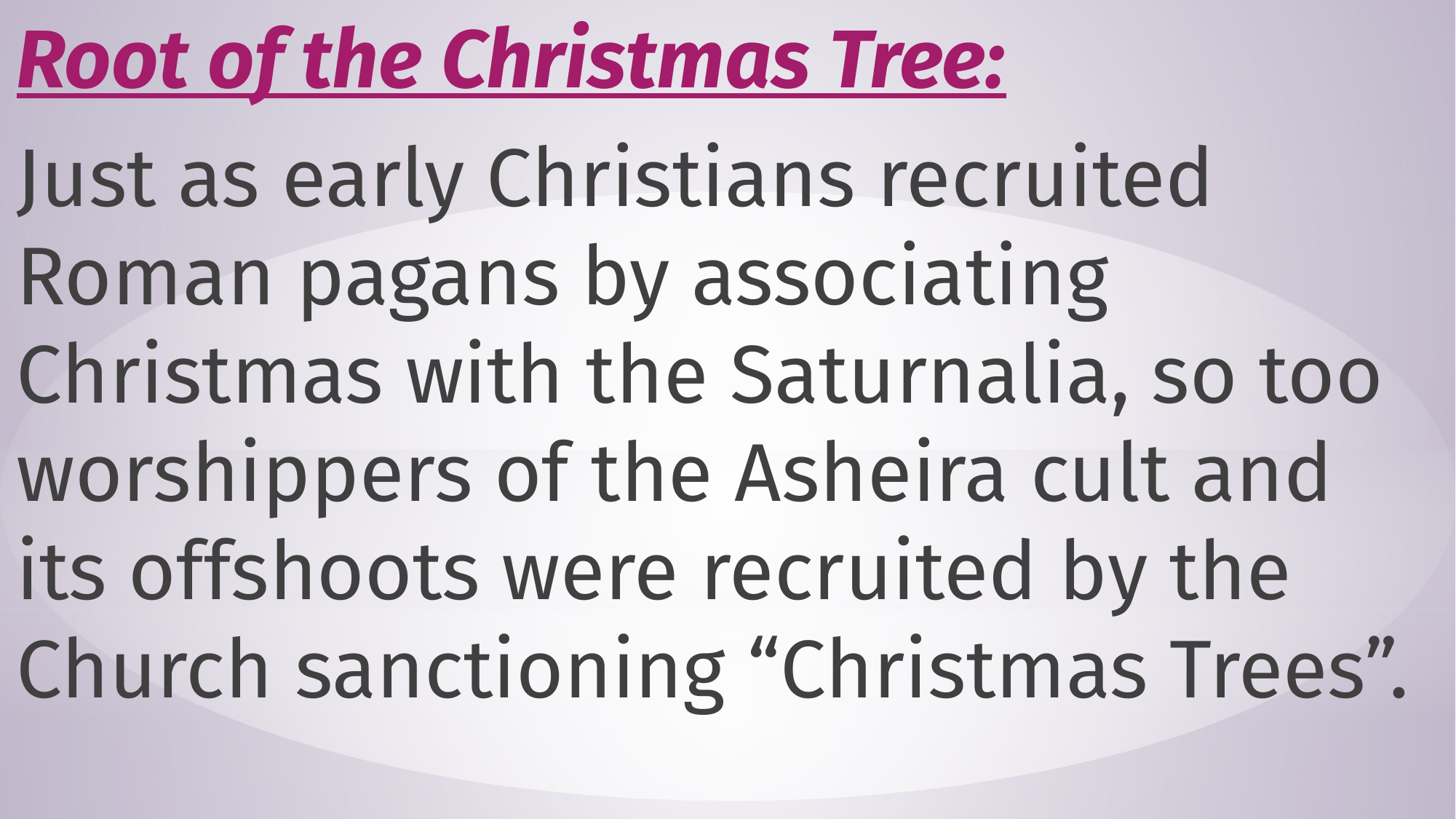

Root of the Christmas Tree:
Just as early Christians recruited Roman pagans by associating Christmas with the Saturnalia, so too worshippers of the Asheira cult and its offshoots were recruited by the Church sanctioning “Christmas Trees”.